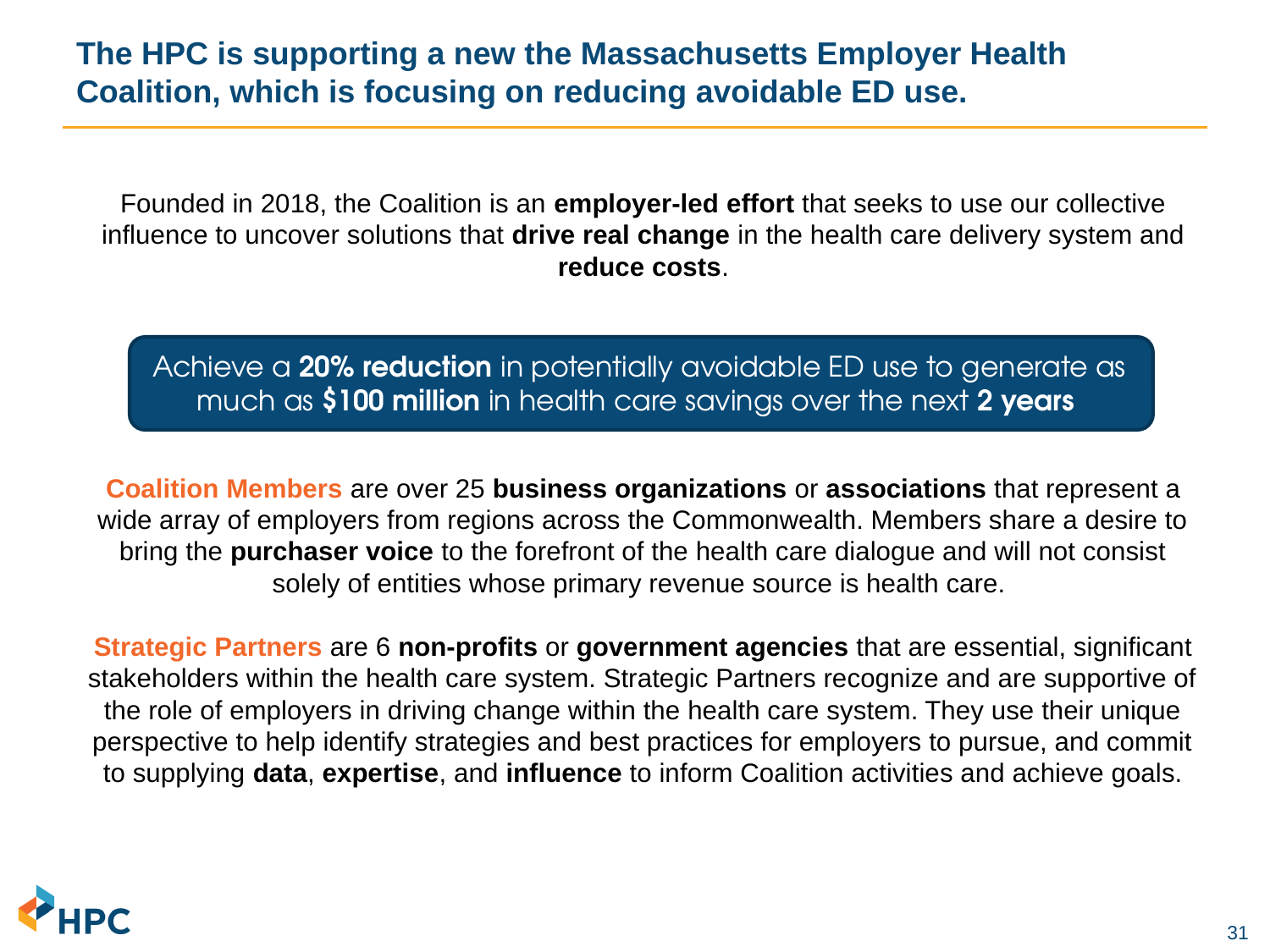

# The HPC is supporting a new the Massachusetts Employer Health Coalition, which is focusing on reducing avoidable ED use.
Founded in 2018, the Coalition is an employer-led effort that seeks to use our collective influence to uncover solutions that drive real change in the health care delivery system and reduce costs.

Coalition Members are over 25 business organizations or associations that represent a wide array of employers from regions across the Commonwealth. Members share a desire to bring the purchaser voice to the forefront of the health care dialogue and will not consist solely of entities whose primary revenue source is health care.

Strategic Partners are 6 non-profits or government agencies that are essential, significant stakeholders within the health care system. Strategic Partners recognize and are supportive of the role of employers in driving change within the health care system. They use their unique perspective to help identify strategies and best practices for employers to pursue, and commit to supplying data, expertise, and influence to inform Coalition activities and achieve goals.

Achieve a 20% reduction in potentially avoidable ED use to generate as much as $100 million in health care savings over the next 2 years

Achieve a 20% reduction in potentially avoidable ED use to generate as much as $100 million in health care savings over the next 2 years